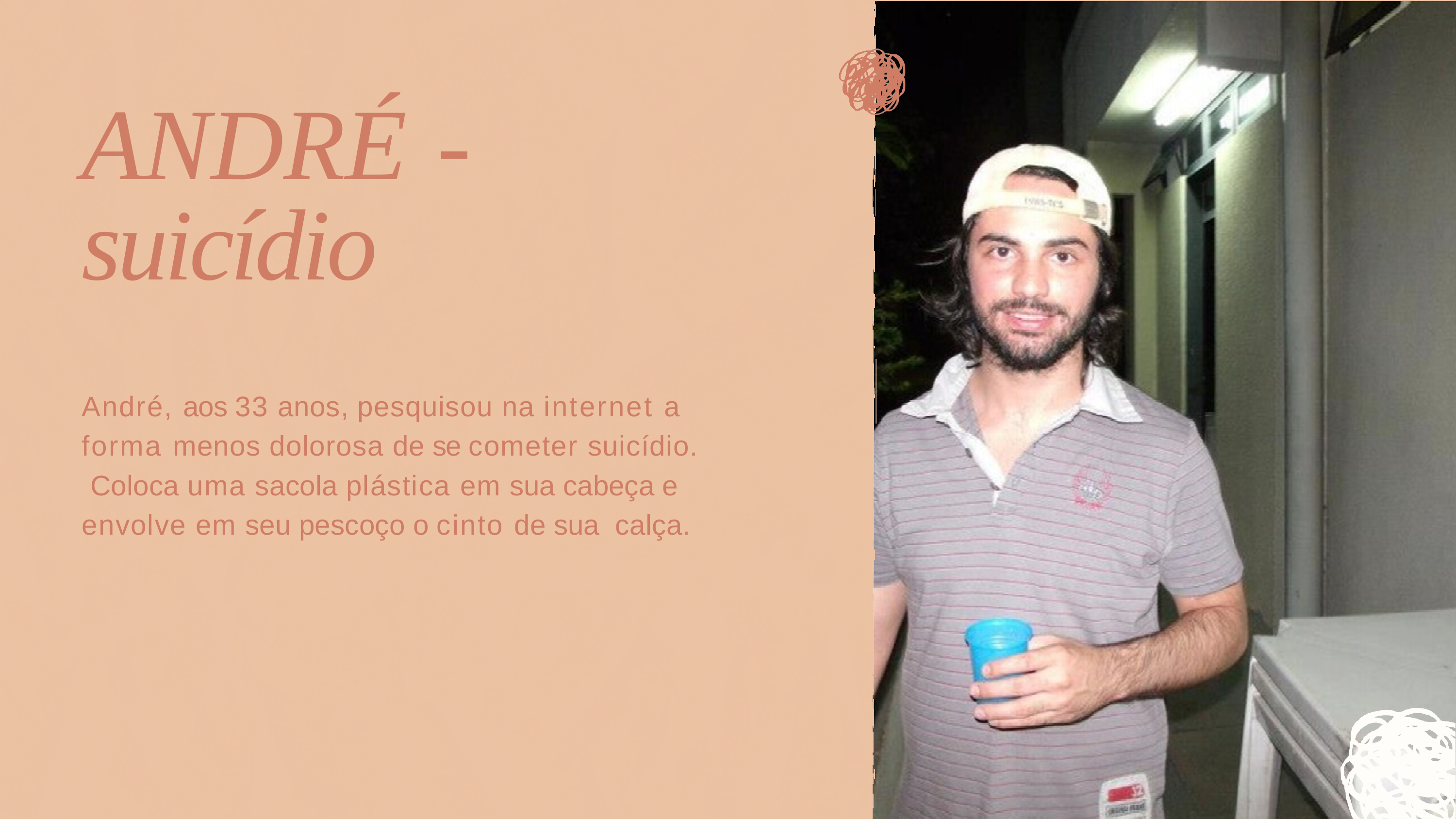

# ANDRÉ -
suicídio
André, aos 33 anos, pesquisou na internet a  forma menos dolorosa de se cometer suicídio.  Coloca uma sacola plástica em sua cabeça e  envolve em seu pescoço o cinto de sua calça.